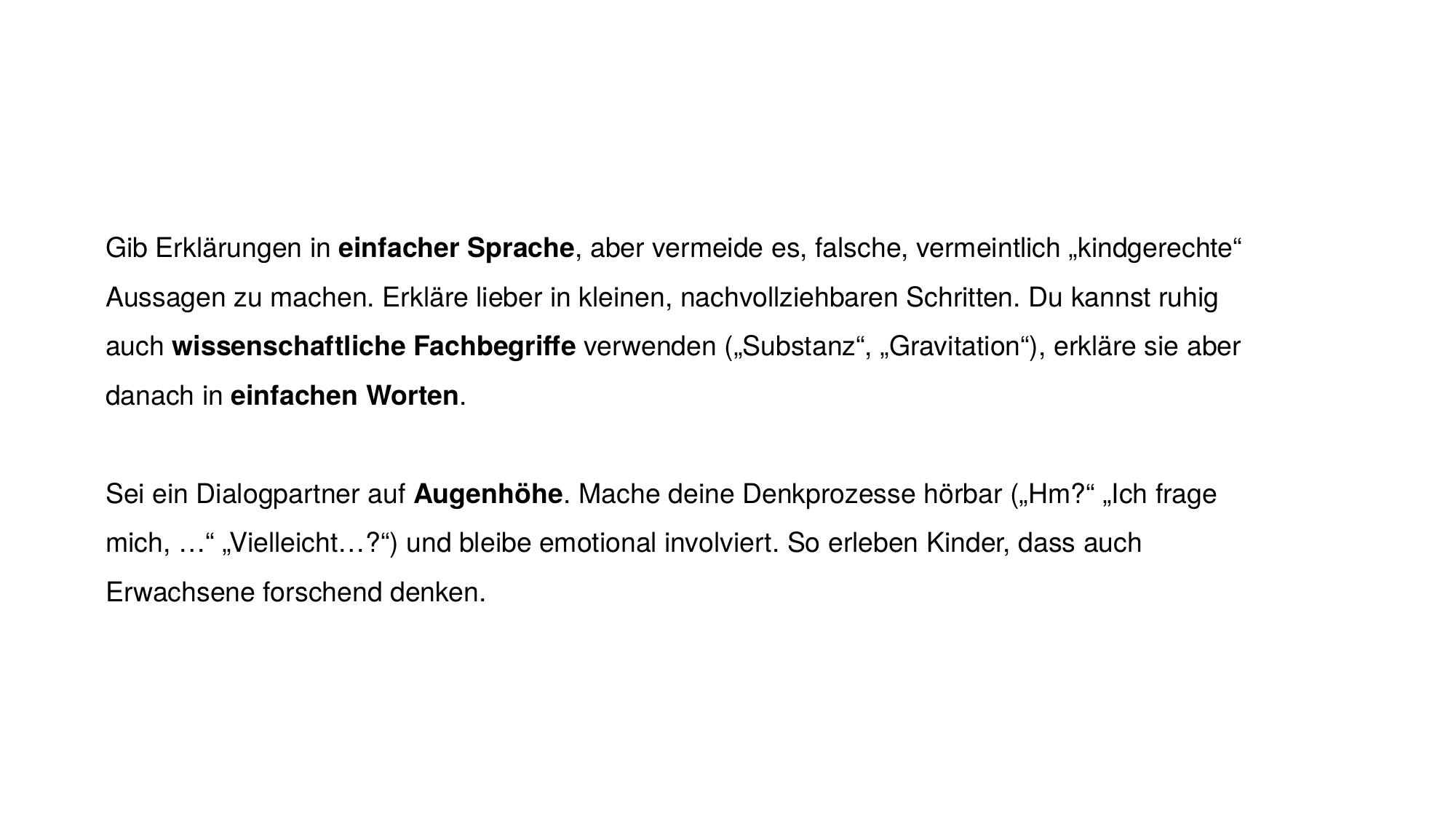

Gib Erklärungen in einfacher Sprache, aber vermeide es, falsche, vermeintlich „kindgerechte“ Aussagen zu machen. Erkläre lieber in kleinen, nachvollziehbaren Schritten. Du kannst ruhig auch wissenschaftliche Fachbegriffe verwenden („Substanz“, „Gravitation“), erkläre sie aber danach in einfachen Worten.

Sei ein Dialogpartner auf Augenhöhe. Mache deine Denkprozesse hörbar („Hm?“ „Ich frage mich, …“ „Vielleicht…?“) und bleibe emotional involviert. So erleben Kinder, dass auch Erwachsene forschend denken.